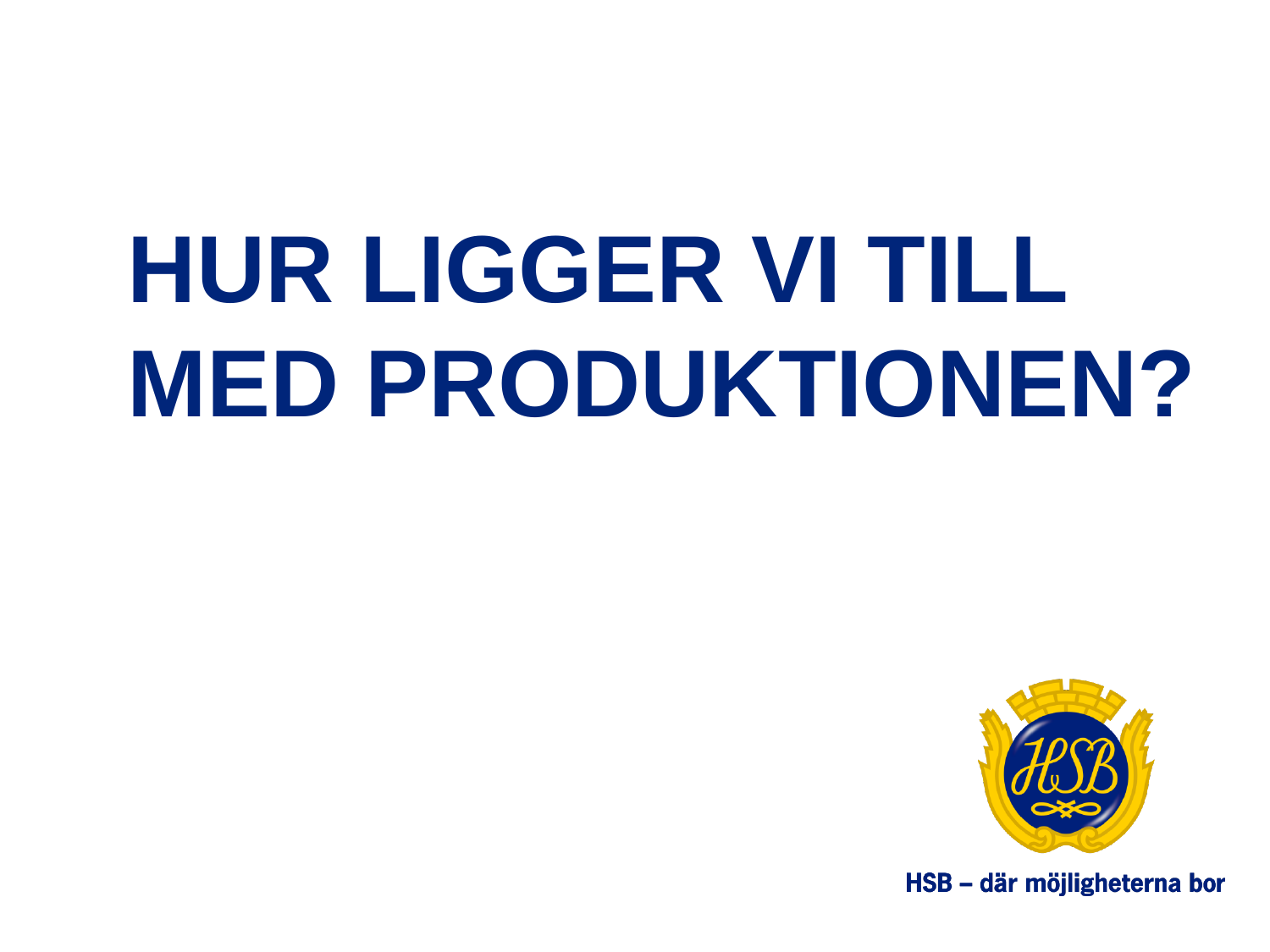

# Hur ligger vi till med produktionen?